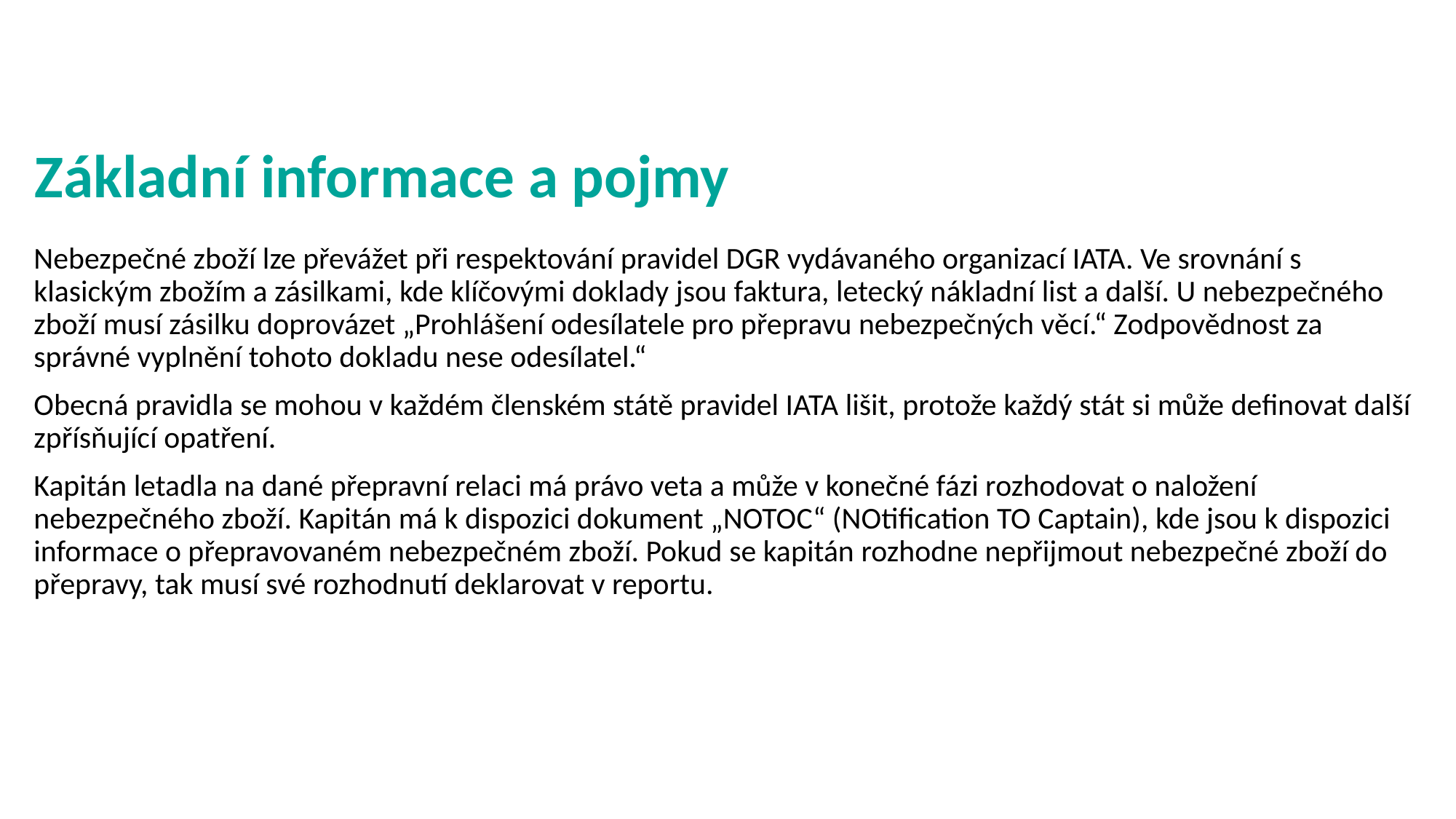

# Základní informace a pojmy
Nebezpečné zboží lze převážet při respektování pravidel DGR vydávaného organizací IATA. Ve srovnání s klasickým zbožím a zásilkami, kde klíčovými doklady jsou faktura, letecký nákladní list a další. U nebezpečného zboží musí zásilku doprovázet „Prohlášení odesílatele pro přepravu nebezpečných věcí.“ Zodpovědnost za správné vyplnění tohoto dokladu nese odesílatel.“
Obecná pravidla se mohou v každém členském státě pravidel IATA lišit, protože každý stát si může definovat další zpřísňující opatření.
Kapitán letadla na dané přepravní relaci má právo veta a může v konečné fázi rozhodovat o naložení nebezpečného zboží. Kapitán má k dispozici dokument „NOTOC“ (NOtification TO Captain), kde jsou k dispozici informace o přepravovaném nebezpečném zboží. Pokud se kapitán rozhodne nepřijmout nebezpečné zboží do přepravy, tak musí své rozhodnutí deklarovat v reportu.